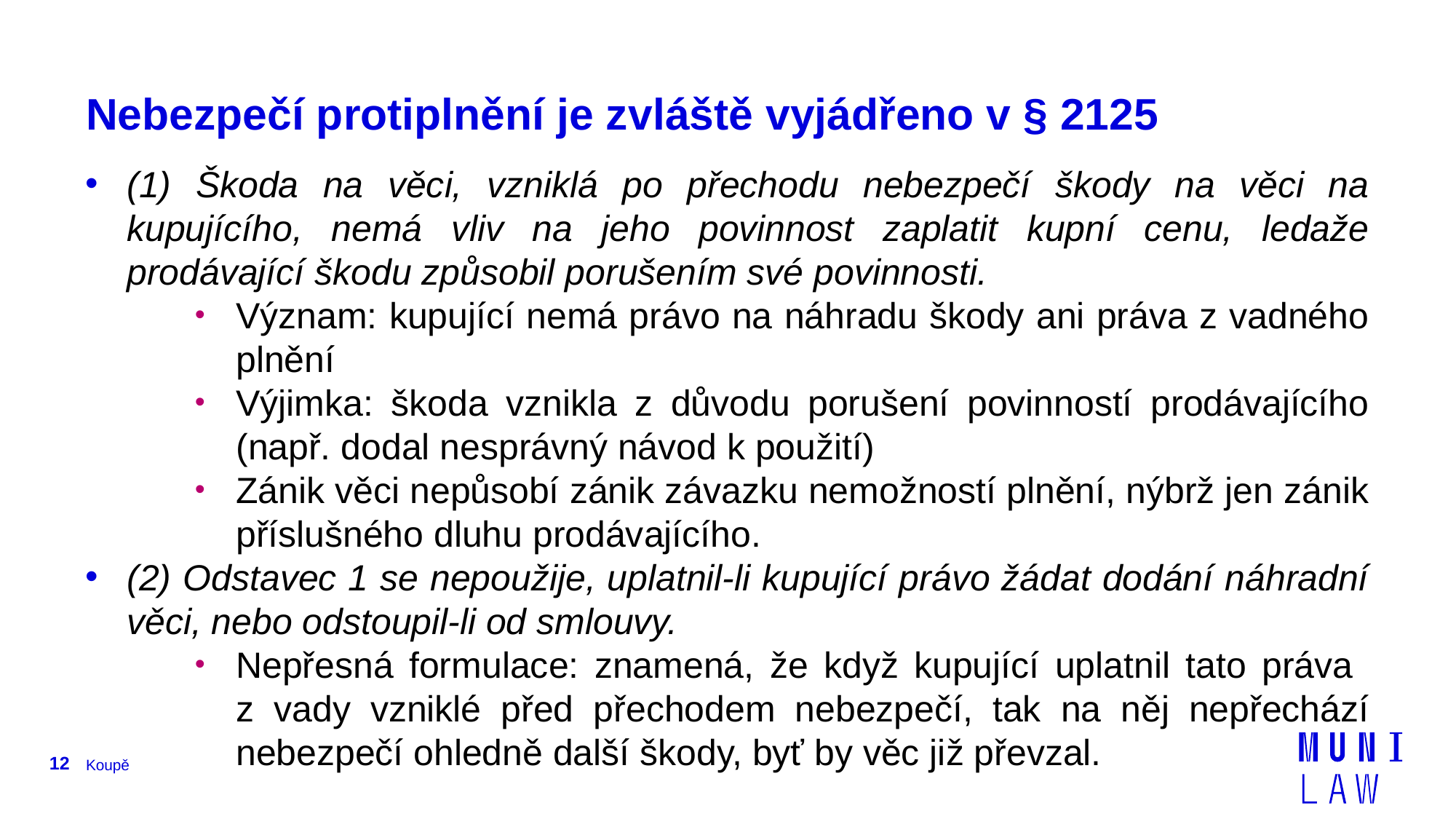

# Nebezpečí protiplnění je zvláště vyjádřeno v § 2125
(1) Škoda na věci, vzniklá po přechodu nebezpečí škody na věci na kupujícího, nemá vliv na jeho povinnost zaplatit kupní cenu, ledaže prodávající škodu způsobil porušením své povinnosti.
Význam: kupující nemá právo na náhradu škody ani práva z vadného plnění
Výjimka: škoda vznikla z důvodu porušení povinností prodávajícího (např. dodal nesprávný návod k použití)
Zánik věci nepůsobí zánik závazku nemožností plnění, nýbrž jen zánik příslušného dluhu prodávajícího.
(2) Odstavec 1 se nepoužije, uplatnil-li kupující právo žádat dodání náhradní věci, nebo odstoupil-li od smlouvy.
Nepřesná formulace: znamená, že když kupující uplatnil tato práva
z vady vzniklé před přechodem nebezpečí, tak na něj nepřechází nebezpečí ohledně další škody, byť by věc již převzal.
12
Koupě